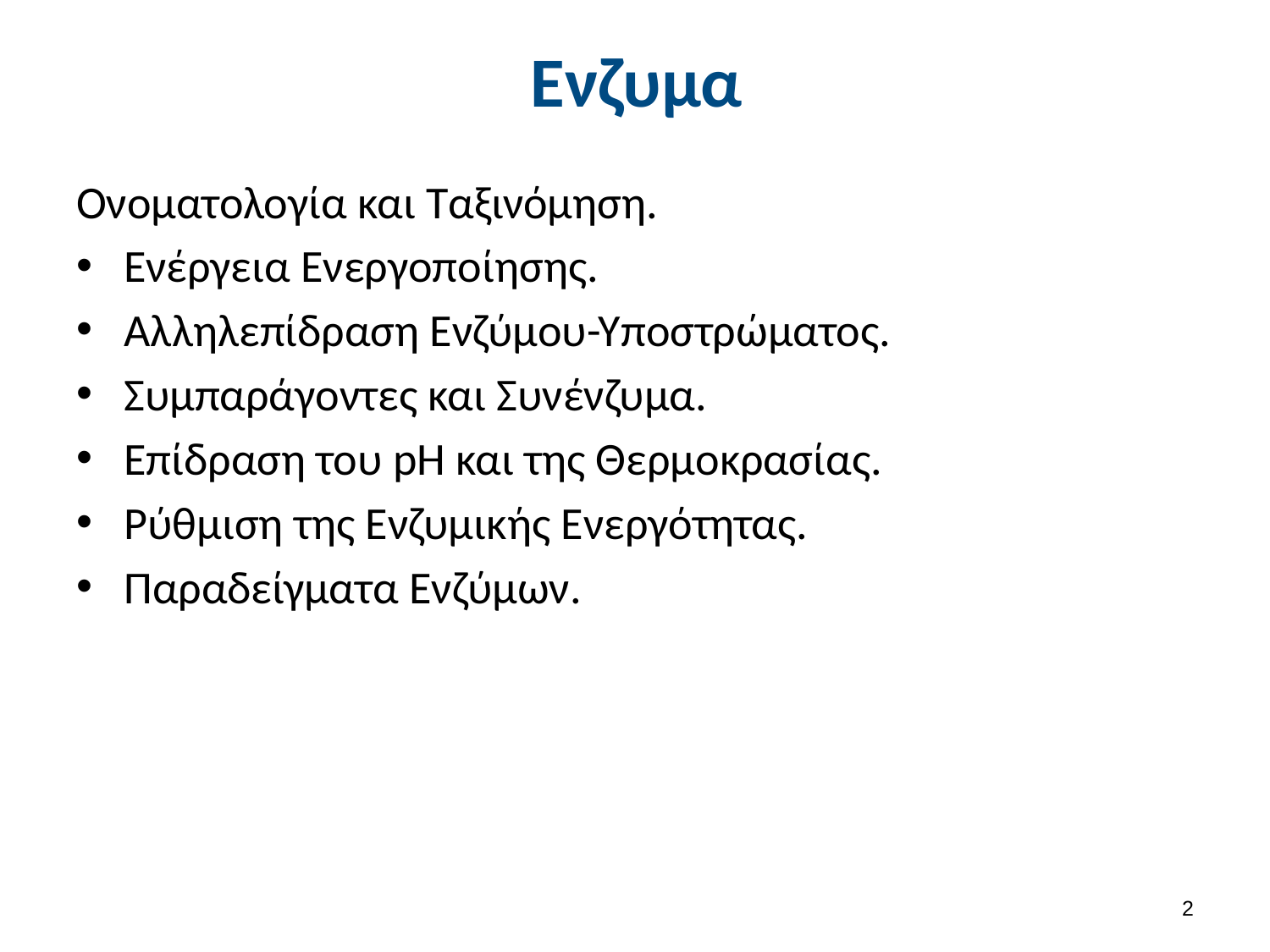

# Ενζυμα
Ονοματολογία και Ταξινόμηση.
Ενέργεια Ενεργοποίησης.
Αλληλεπίδραση Ενζύμου-Υποστρώματος.
Συμπαράγοντες και Συνένζυμα.
Επίδραση του pH και της Θερμοκρασίας.
Ρύθμιση της Ενζυμικής Ενεργότητας.
Παραδείγματα Ενζύμων.
2